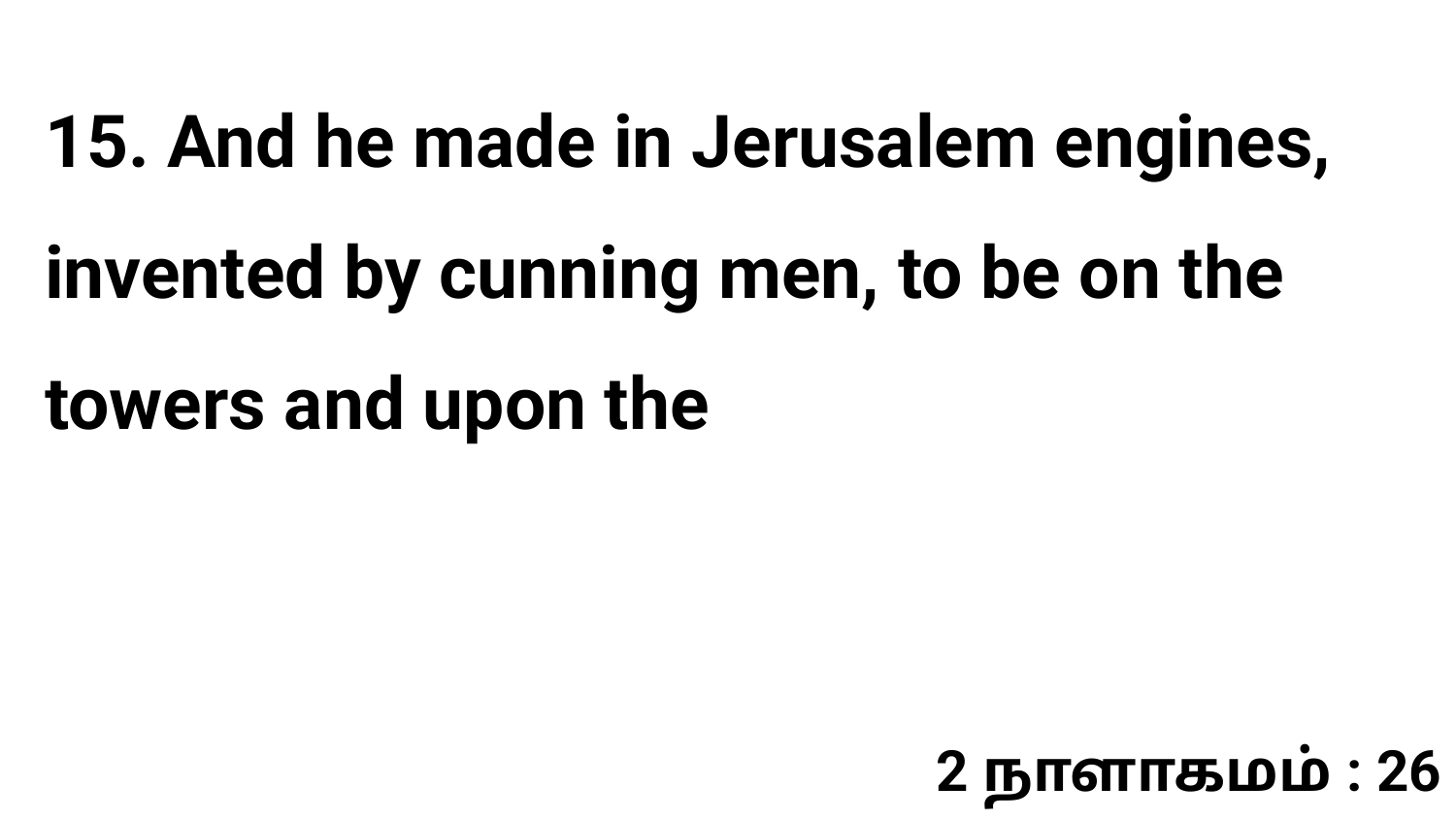

15. And he made in Jerusalem engines, invented by cunning men, to be on the towers and upon the
2 நாளாகமம் : 26